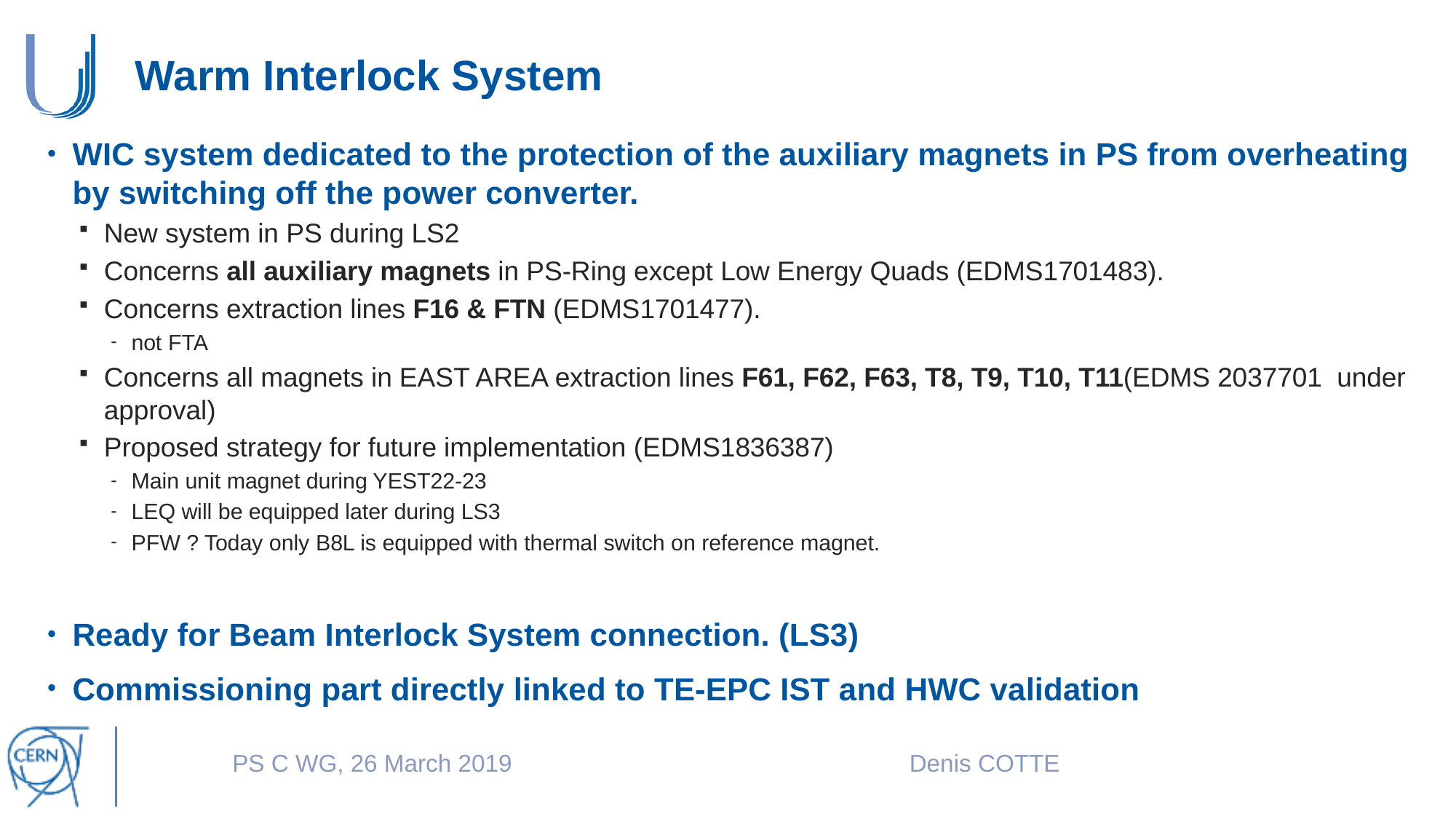

# Warm Interlock System
WIC system dedicated to the protection of the auxiliary magnets in PS from overheating by switching off the power converter.
New system in PS during LS2
Concerns all auxiliary magnets in PS-Ring except Low Energy Quads (EDMS1701483).
Concerns extraction lines F16 & FTN (EDMS1701477).
not FTA
Concerns all magnets in EAST AREA extraction lines F61, F62, F63, T8, T9, T10, T11(EDMS 2037701  under approval)
Proposed strategy for future implementation (EDMS1836387)
Main unit magnet during YEST22-23
LEQ will be equipped later during LS3
PFW ? Today only B8L is equipped with thermal switch on reference magnet.

Ready for Beam Interlock System connection. (LS3)
Commissioning part directly linked to TE-EPC IST and HWC validation
PS C WG, 26 March 2019
Denis COTTE